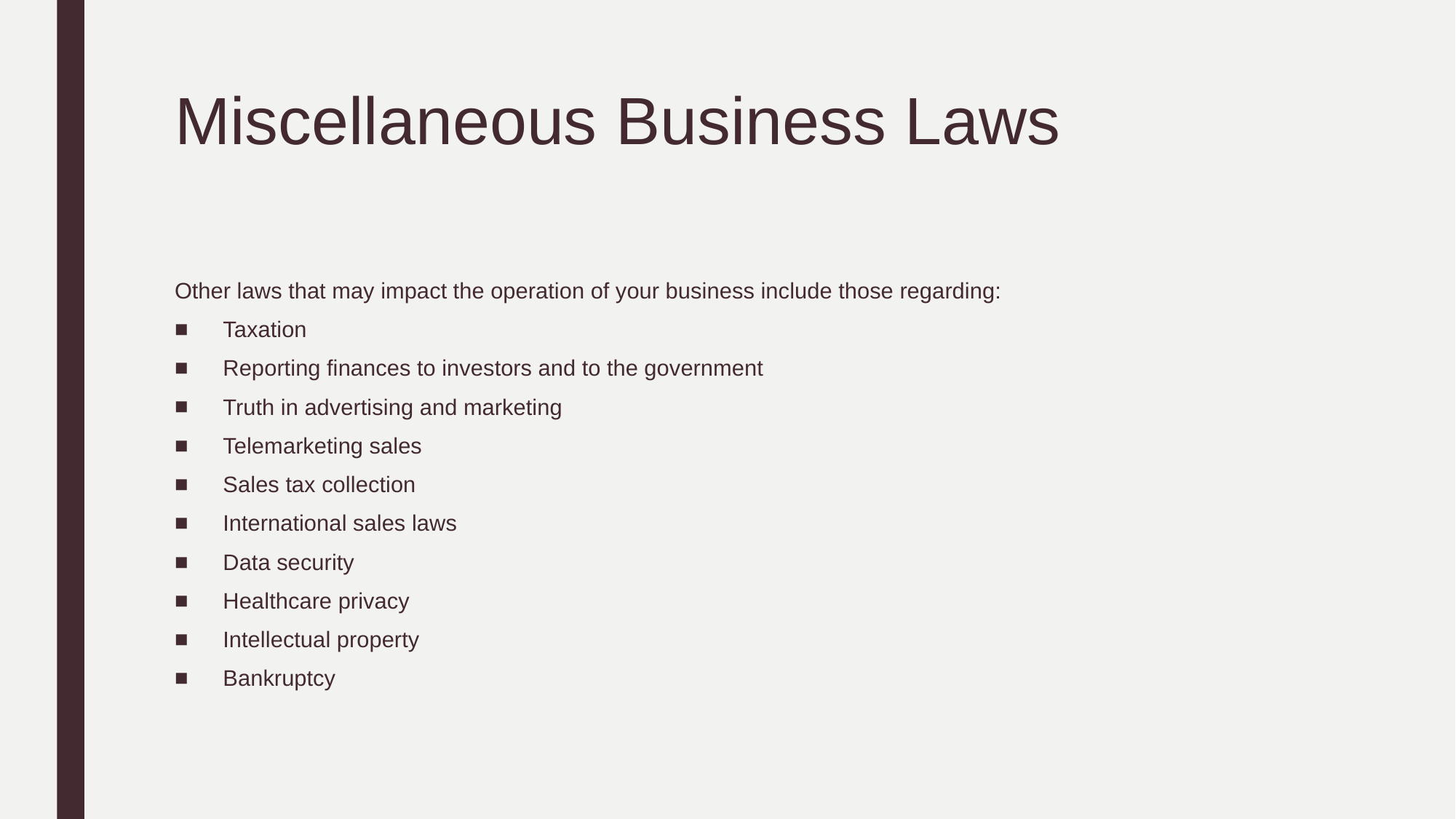

# Miscellaneous Business Laws
Other laws that may impact the operation of your business include those regarding:
Taxation
Reporting finances to investors and to the government
Truth in advertising and marketing
Telemarketing sales
Sales tax collection
International sales laws
Data security
Healthcare privacy
Intellectual property
Bankruptcy